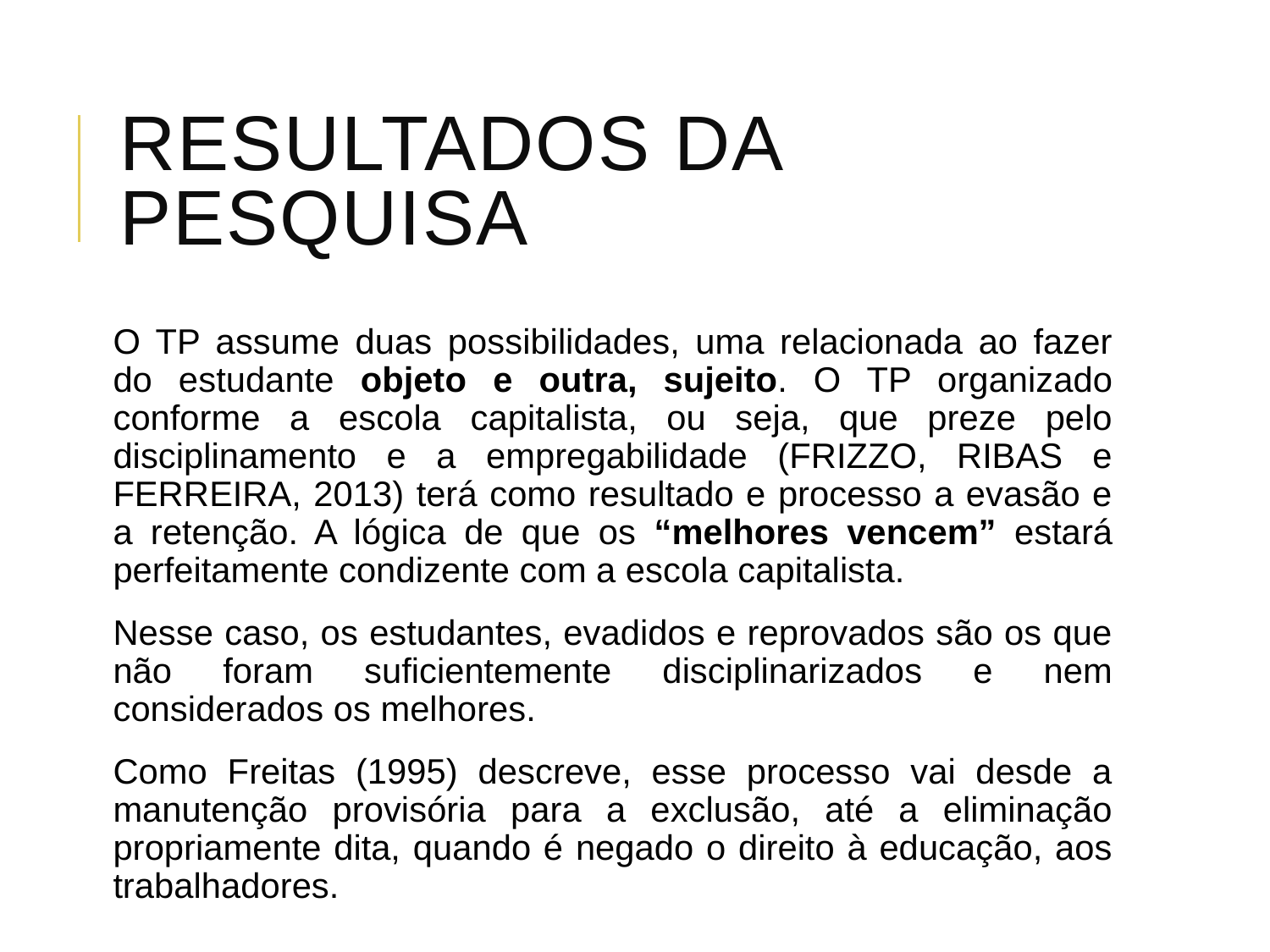

# Resultados da pesquisa
O TP assume duas possibilidades, uma relacionada ao fazer do estudante objeto e outra, sujeito. O TP organizado conforme a escola capitalista, ou seja, que preze pelo disciplinamento e a empregabilidade (FRIZZO, RIBAS e FERREIRA, 2013) terá como resultado e processo a evasão e a retenção. A lógica de que os “melhores vencem” estará perfeitamente condizente com a escola capitalista.
Nesse caso, os estudantes, evadidos e reprovados são os que não foram suficientemente disciplinarizados e nem considerados os melhores.
Como Freitas (1995) descreve, esse processo vai desde a manutenção provisória para a exclusão, até a eliminação propriamente dita, quando é negado o direito à educação, aos trabalhadores.